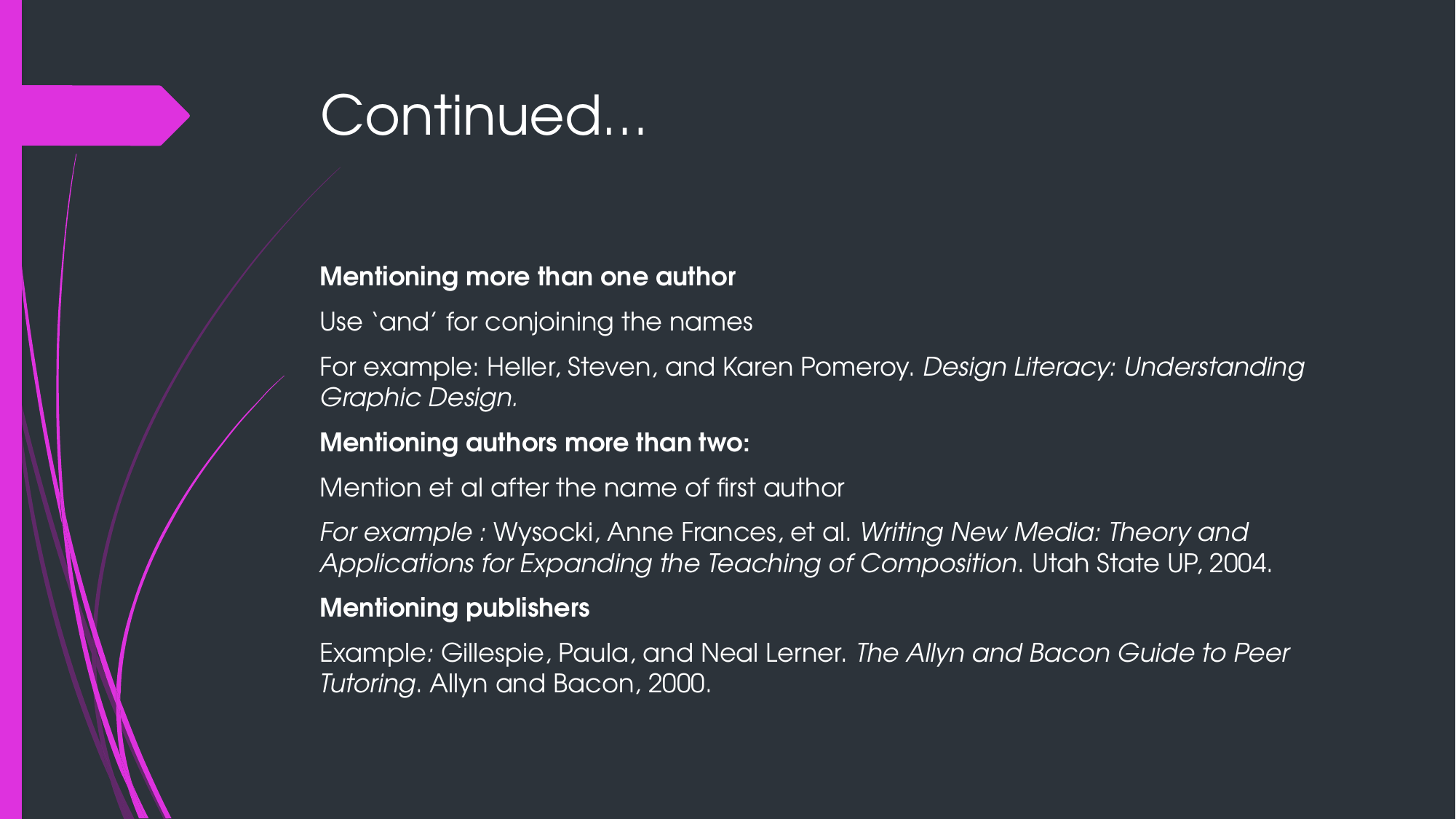

# Continued…
Mentioning more than one author
Use ‘and’ for conjoining the names
For example: Heller, Steven, and Karen Pomeroy. Design Literacy: Understanding Graphic Design.
Mentioning authors more than two:
Mention et al after the name of first author
For example : Wysocki, Anne Frances, et al. Writing New Media: Theory and Applications for Expanding the Teaching of Composition. Utah State UP, 2004.
Mentioning publishers
Example: Gillespie, Paula, and Neal Lerner. The Allyn and Bacon Guide to Peer Tutoring. Allyn and Bacon, 2000.